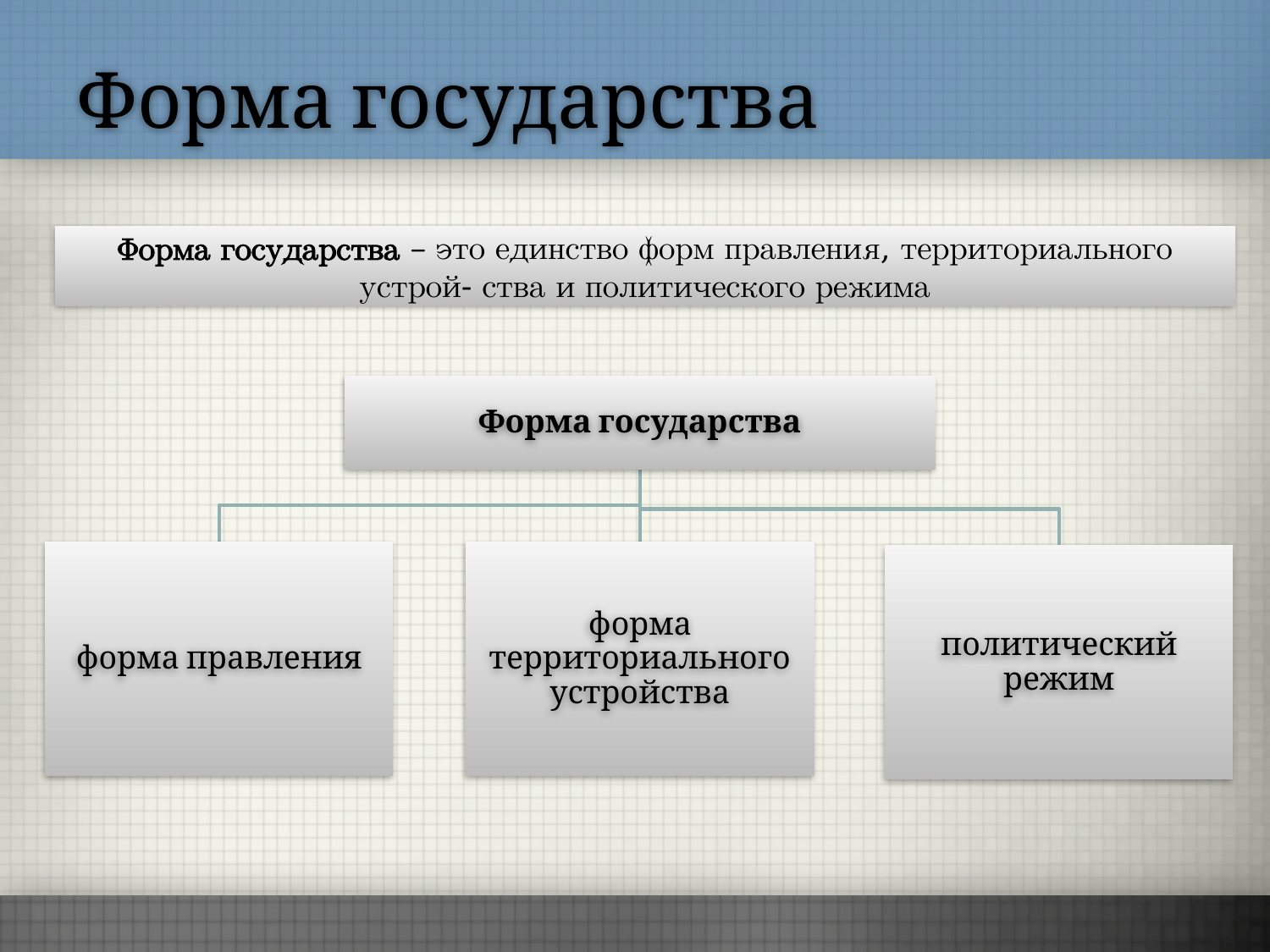

# Форма государства
Форма государства – это единство форм правления, территориального устрой- ства и политического режима

Форма государства

форма правления

форма территориального устройства

политический режим